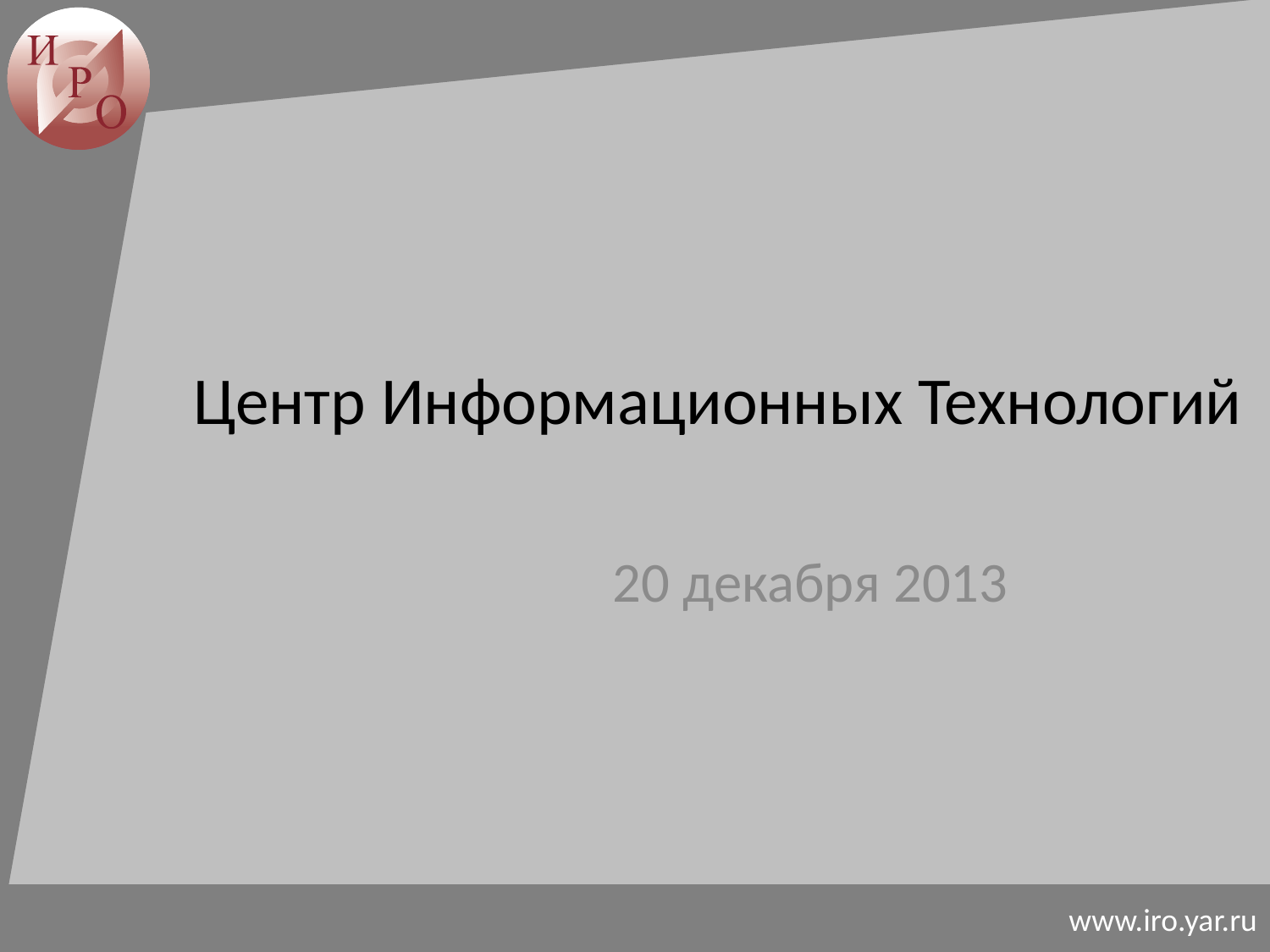

# Центр Информационных Технологий
20 декабря 2013